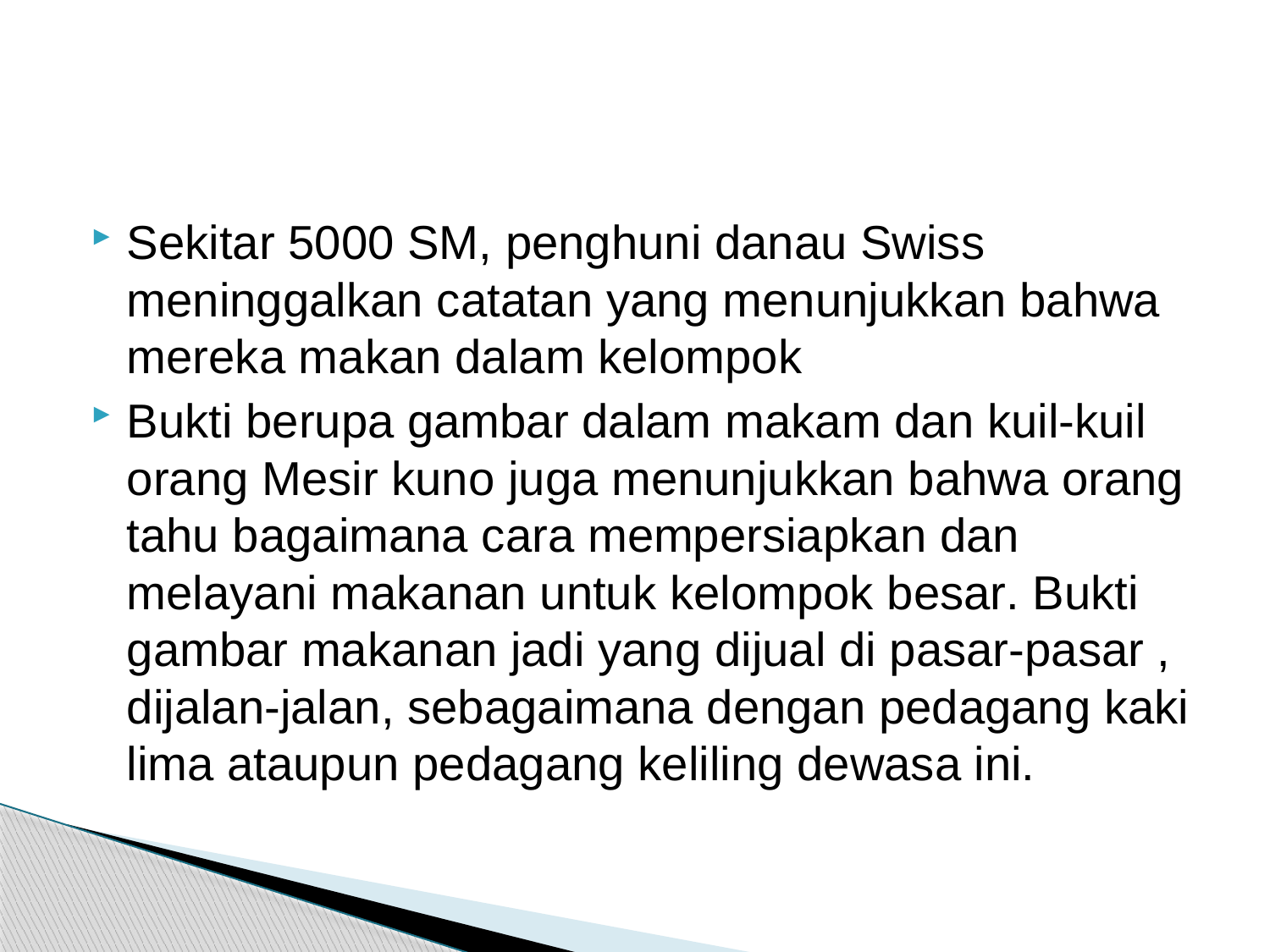

#
Sekitar 5000 SM, penghuni danau Swiss meninggalkan catatan yang menunjukkan bahwa mereka makan dalam kelompok
Bukti berupa gambar dalam makam dan kuil-kuil orang Mesir kuno juga menunjukkan bahwa orang tahu bagaimana cara mempersiapkan dan melayani makanan untuk kelompok besar. Bukti gambar makanan jadi yang dijual di pasar-pasar , dijalan-jalan, sebagaimana dengan pedagang kaki lima ataupun pedagang keliling dewasa ini.